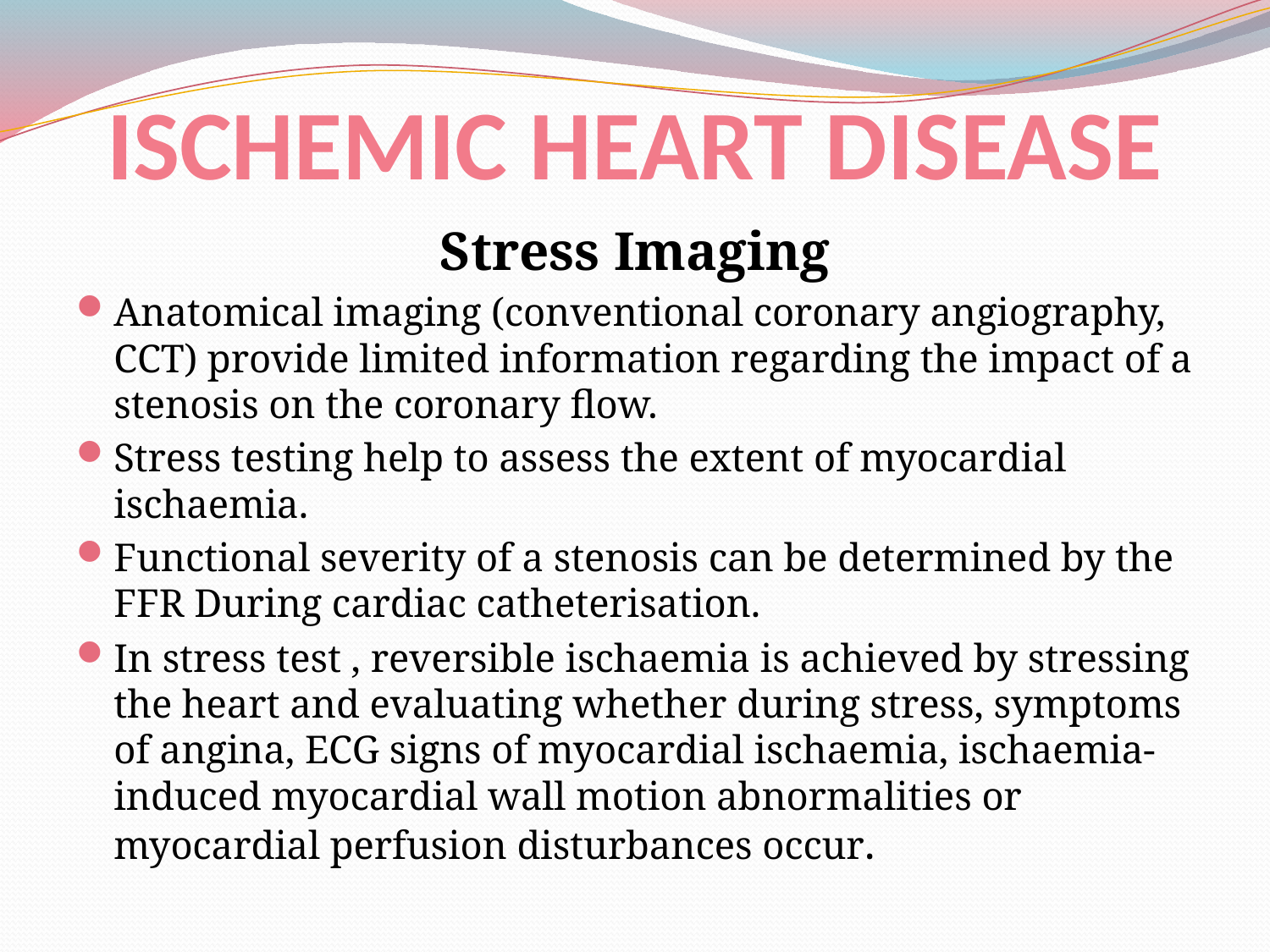

# ISCHEMIC HEART DISEASE
Stress Imaging
Anatomical imaging (conventional coronary angiography, CCT) provide limited information regarding the impact of a stenosis on the coronary flow.
Stress testing help to assess the extent of myocardial ischaemia.
Functional severity of a stenosis can be determined by the FFR During cardiac catheterisation.
In stress test , reversible ischaemia is achieved by stressing the heart and evaluating whether during stress, symptoms of angina, ECG signs of myocardial ischaemia, ischaemia-induced myocardial wall motion abnormalities or myocardial perfusion disturbances occur.